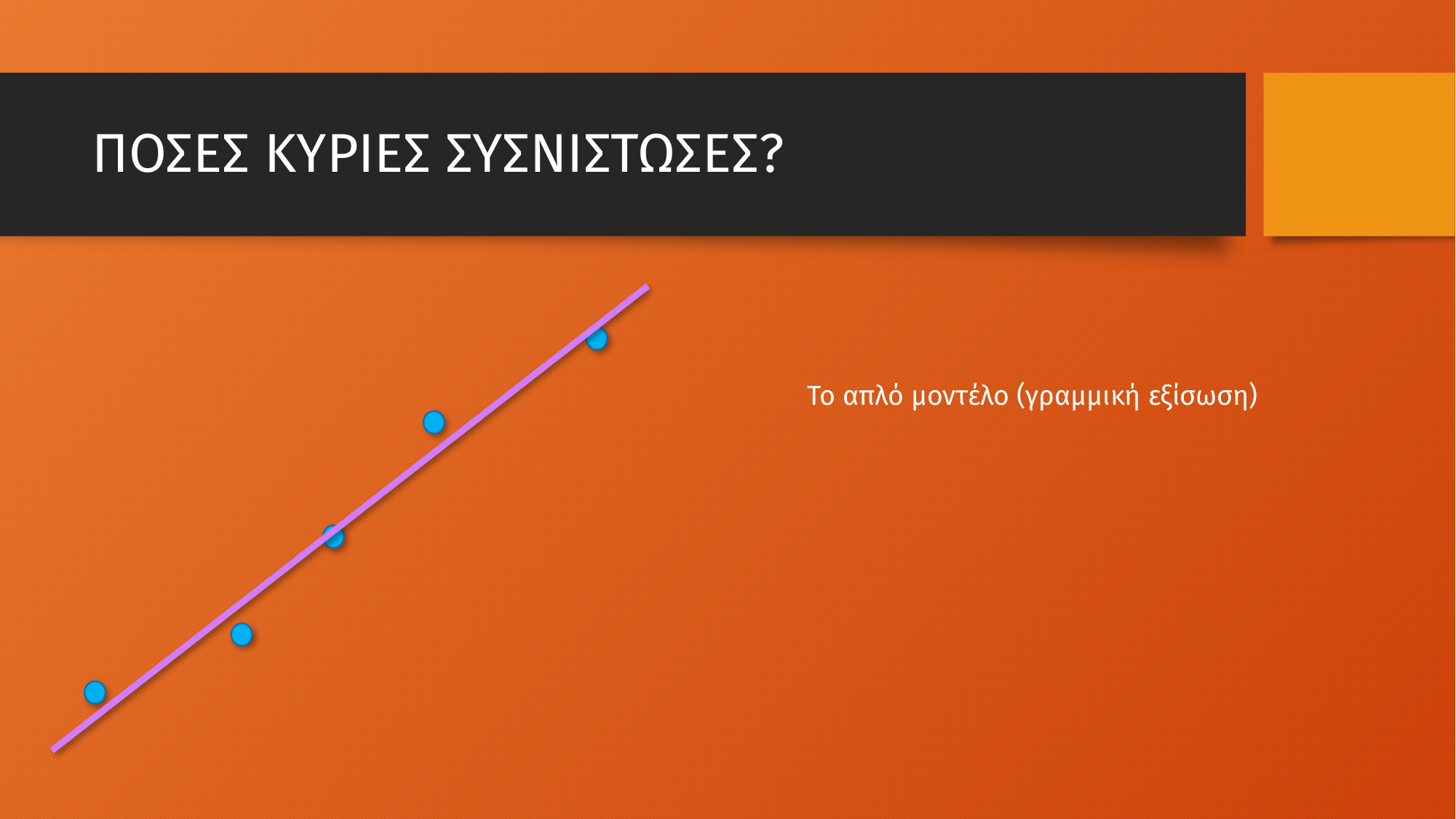

# ΠΟΣΕΣ ΚΥΡΙΕΣ ΣΥΣΝΙΣΤΩΣΕΣ?

Το απλό μοντέλο (γραμμική εξίσωση)